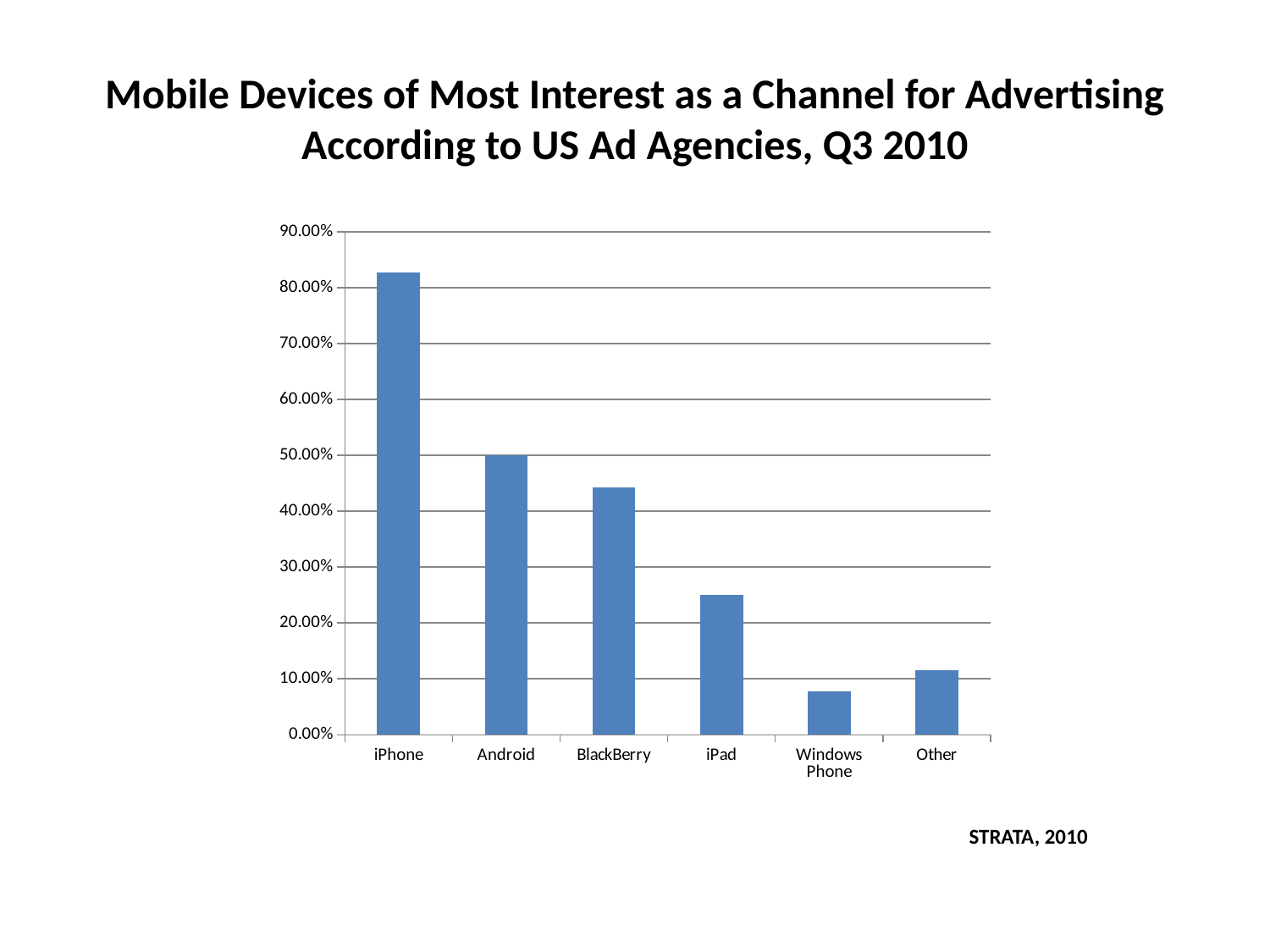

# Mobile Devices of Most Interest as a Channel for Advertising According to US Ad Agencies, Q3 2010

### Chart

| Category |  |
|---|---|
| iPhone | 0.8270000000000002 |
| Android | 0.5 |
| BlackBerry | 0.4420000000000001 |
| iPad | 0.25 |
| Windows Phone | 0.07700000000000003 |
| Other | 0.11500000000000003 |
STRATA, 2010